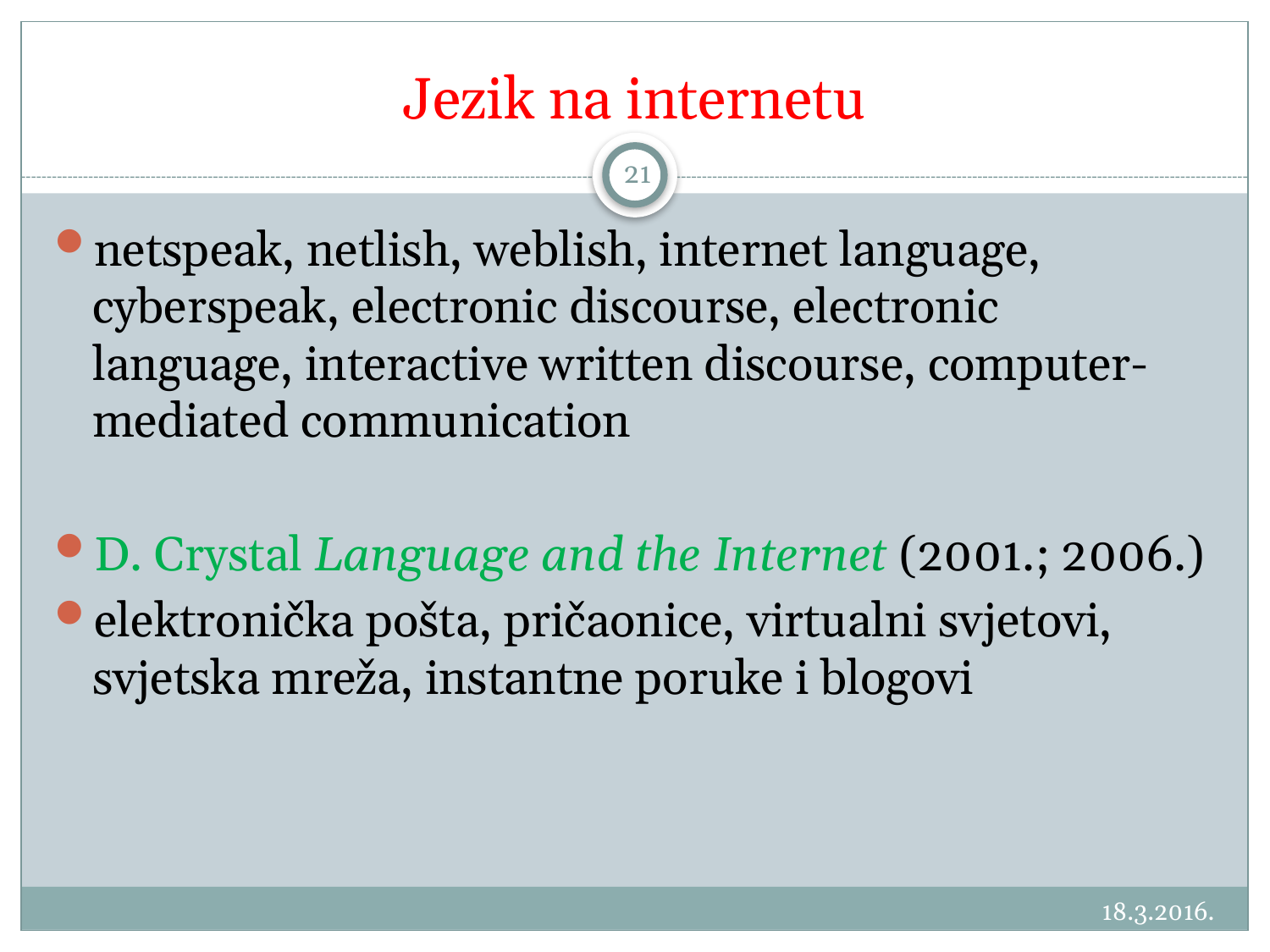

# Jezik na internetu
21
netspeak, netlish, weblish, internet language, cyberspeak, electronic discourse, electronic language, interactive written discourse, computer-mediated communication

D. Crystal Language and the Internet (2001.; 2006.)
elektronička pošta, pričaonice, virtualni svjetovi, svjetska mreža, instantne poruke i blogovi
18.3.2016.